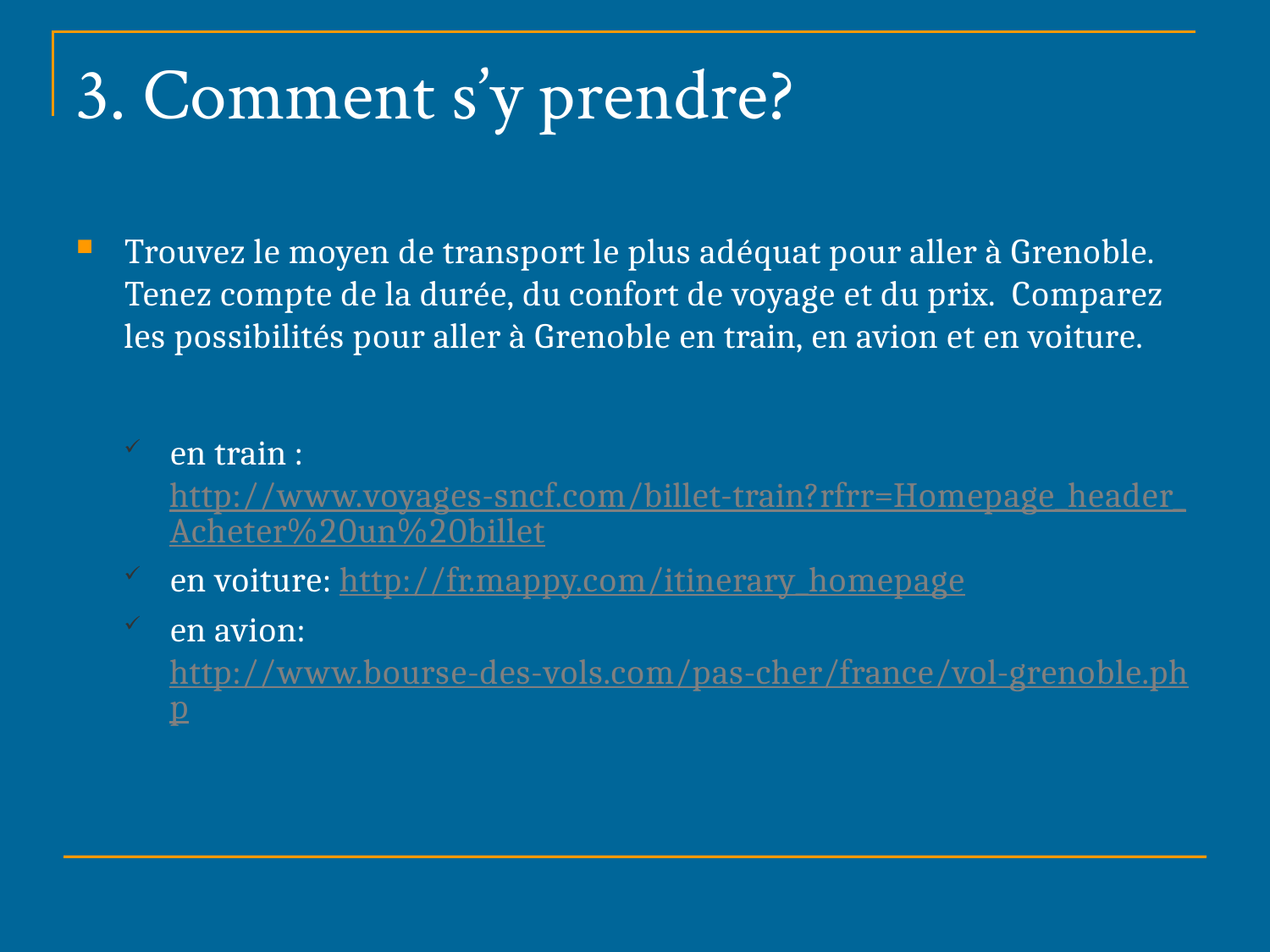

# 3. Comment s’y prendre?
Trouvez le moyen de transport le plus adéquat pour aller à Grenoble.  Tenez compte de la durée, du confort de voyage et du prix.  Comparez les possibilités pour aller à Grenoble en train, en avion et en voiture.

en train : http://www.voyages-sncf.com/billet-train?rfrr=Homepage_header_Acheter%20un%20billet
en voiture: http://fr.mappy.com/itinerary_homepage
en avion: http://www.bourse-des-vols.com/pas-cher/france/vol-grenoble.php